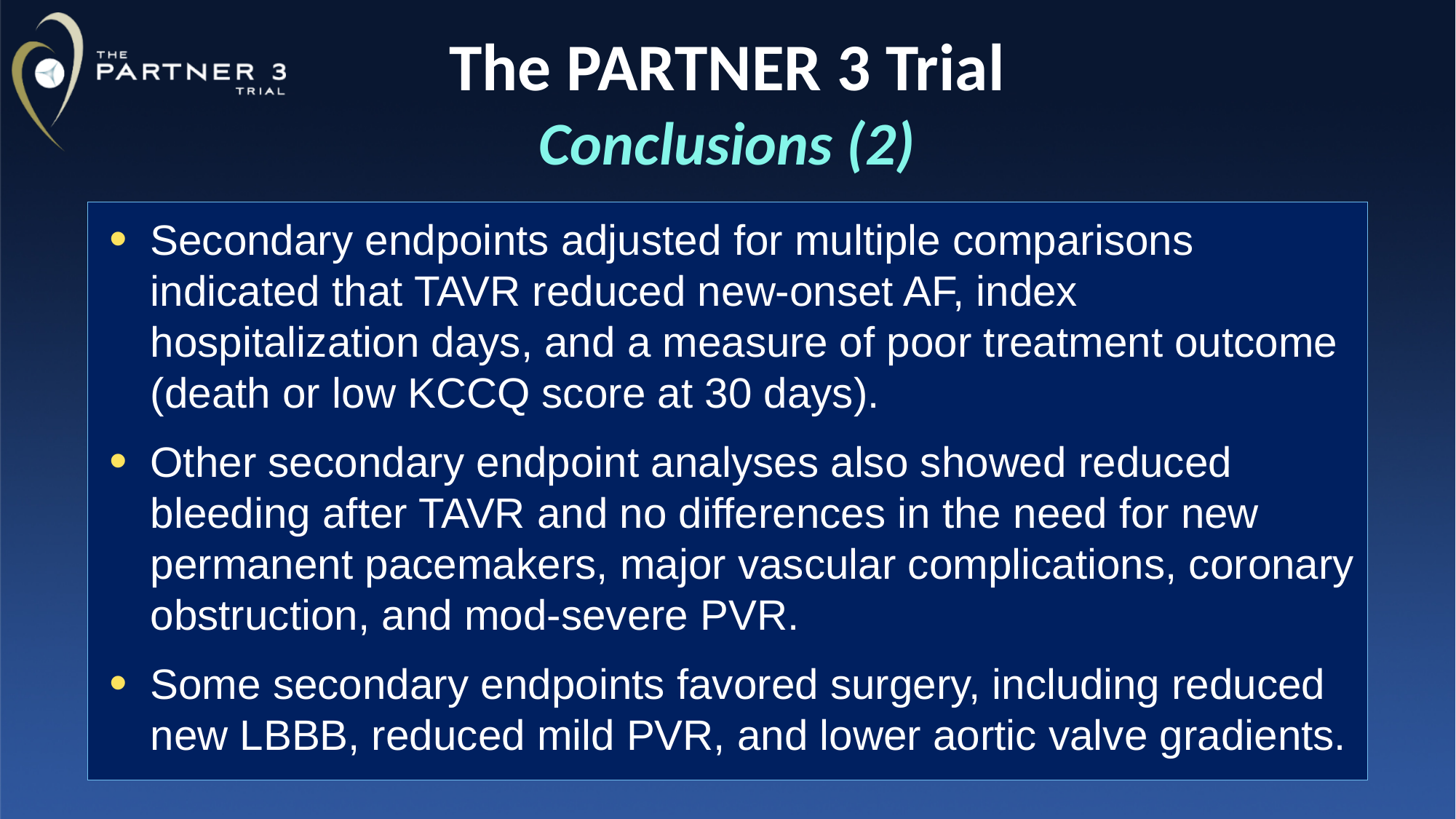

# The PARTNER 3 Trial Conclusions (2)
Secondary endpoints adjusted for multiple comparisons indicated that TAVR reduced new-onset AF, index hospitalization days, and a measure of poor treatment outcome (death or low KCCQ score at 30 days).
Other secondary endpoint analyses also showed reduced bleeding after TAVR and no differences in the need for new permanent pacemakers, major vascular complications, coronary obstruction, and mod-severe PVR.
Some secondary endpoints favored surgery, including reduced new LBBB, reduced mild PVR, and lower aortic valve gradients.